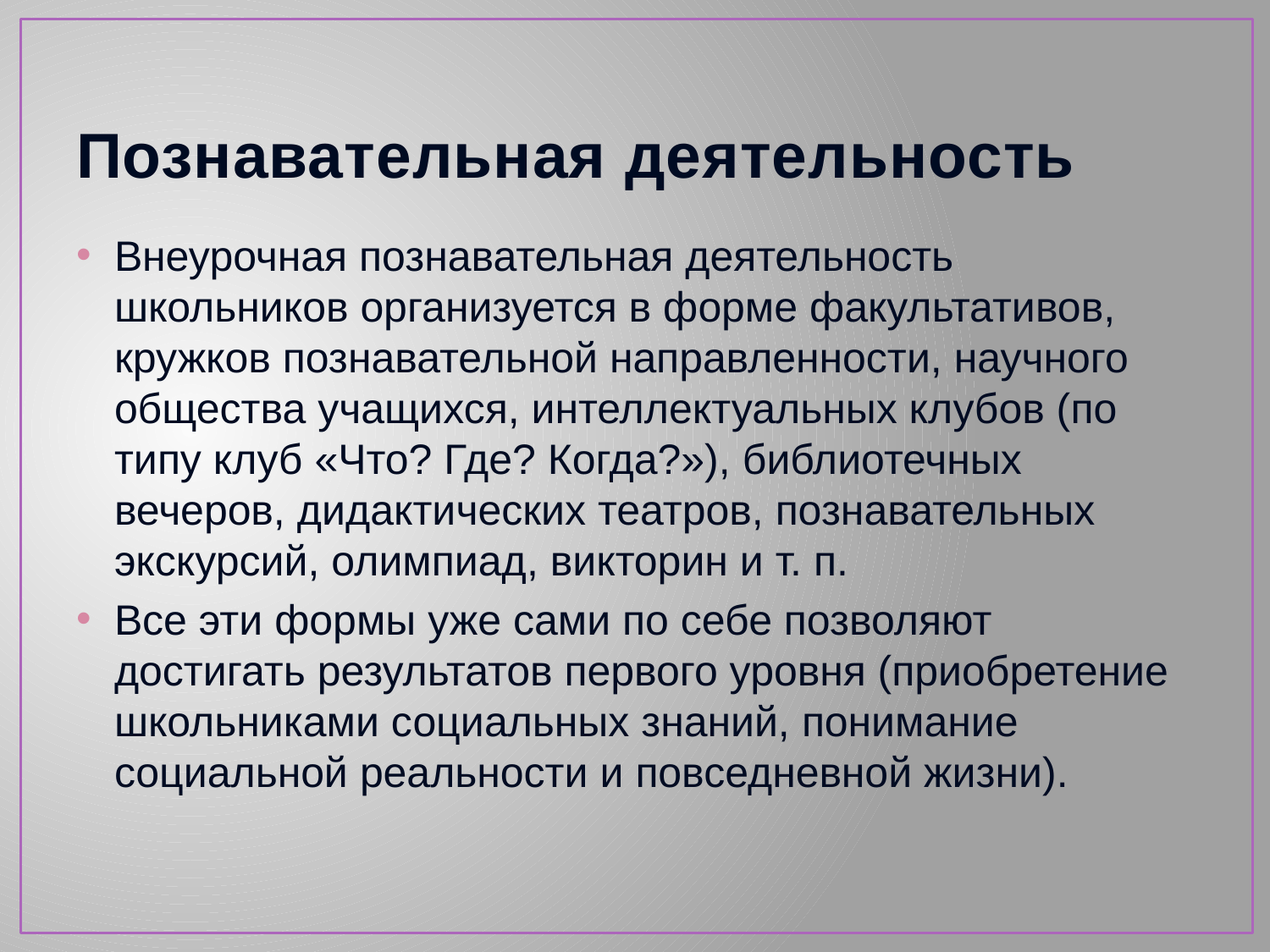

# Познавательная деятельность
Внеурочная познавательная деятельность школьников организуется в форме факультативов, кружков познавательной направленности, научного общества учащихся, интеллектуальных клубов (по типу клуб «Что? Где? Когда?»), библиотечных вечеров, дидактических театров, познавательных экскурсий, олимпиад, викторин и т. п.
Все эти формы уже сами по себе позволяют достигать результатов первого уровня (приобретение школьниками социальных знаний, понимание социальной реальности и повседневной жизни).